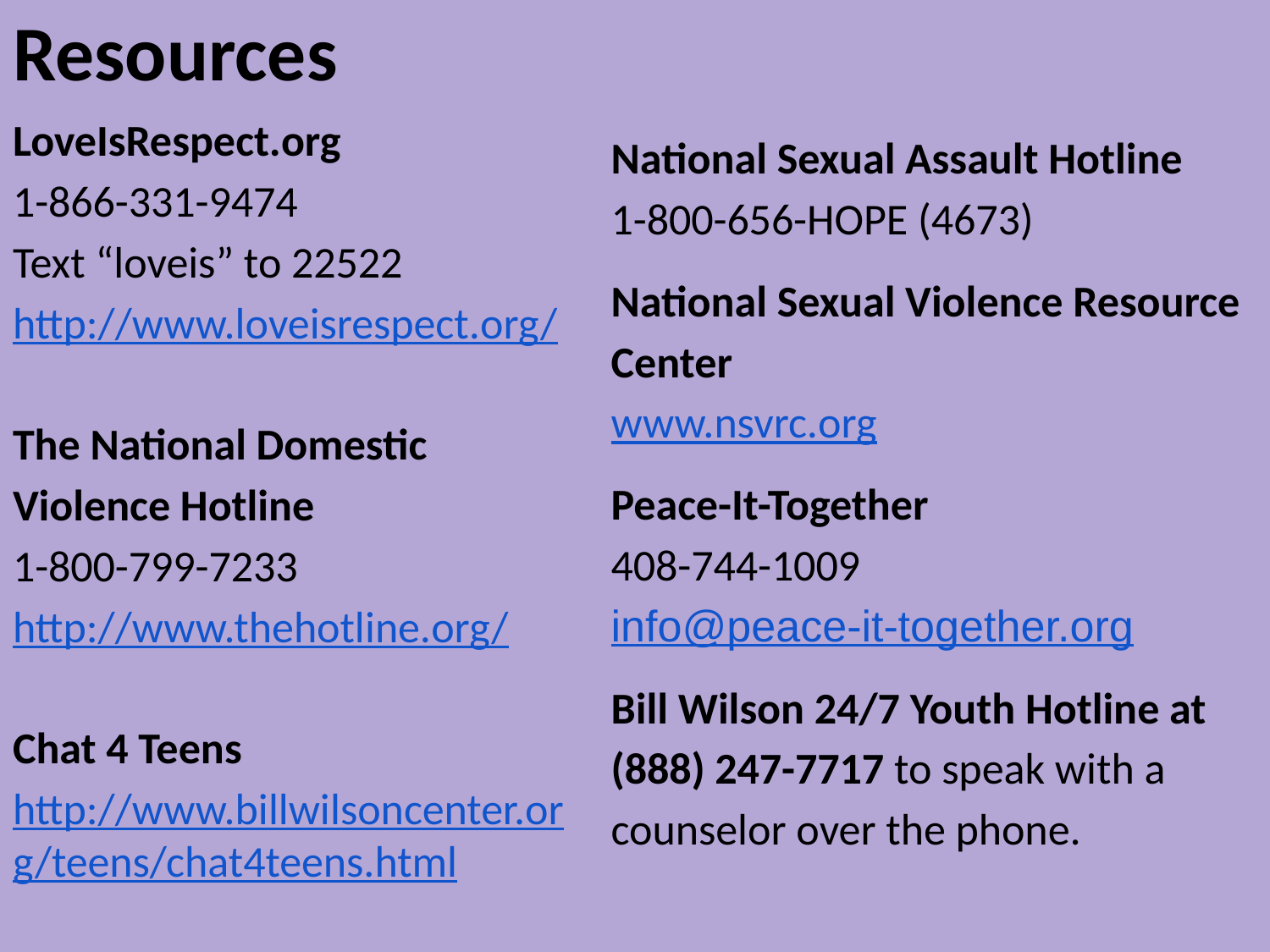

# Resources
LoveIsRespect.org
1-866-331-9474
Text “loveis” to 22522
http://www.loveisrespect.org/

The National Domestic Violence Hotline
1-800-799-7233
http://www.thehotline.org/

Chat 4 Teens
http://www.billwilsoncenter.org/teens/chat4teens.html

National Sexual Assault Hotline
1-800-656-HOPE (4673)
National Sexual Violence Resource Center
www.nsvrc.org
Peace-It-Together
408-744-1009
info@peace-it-together.org
Bill Wilson 24/7 Youth Hotline at (888) 247-7717 to speak with a counselor over the phone.